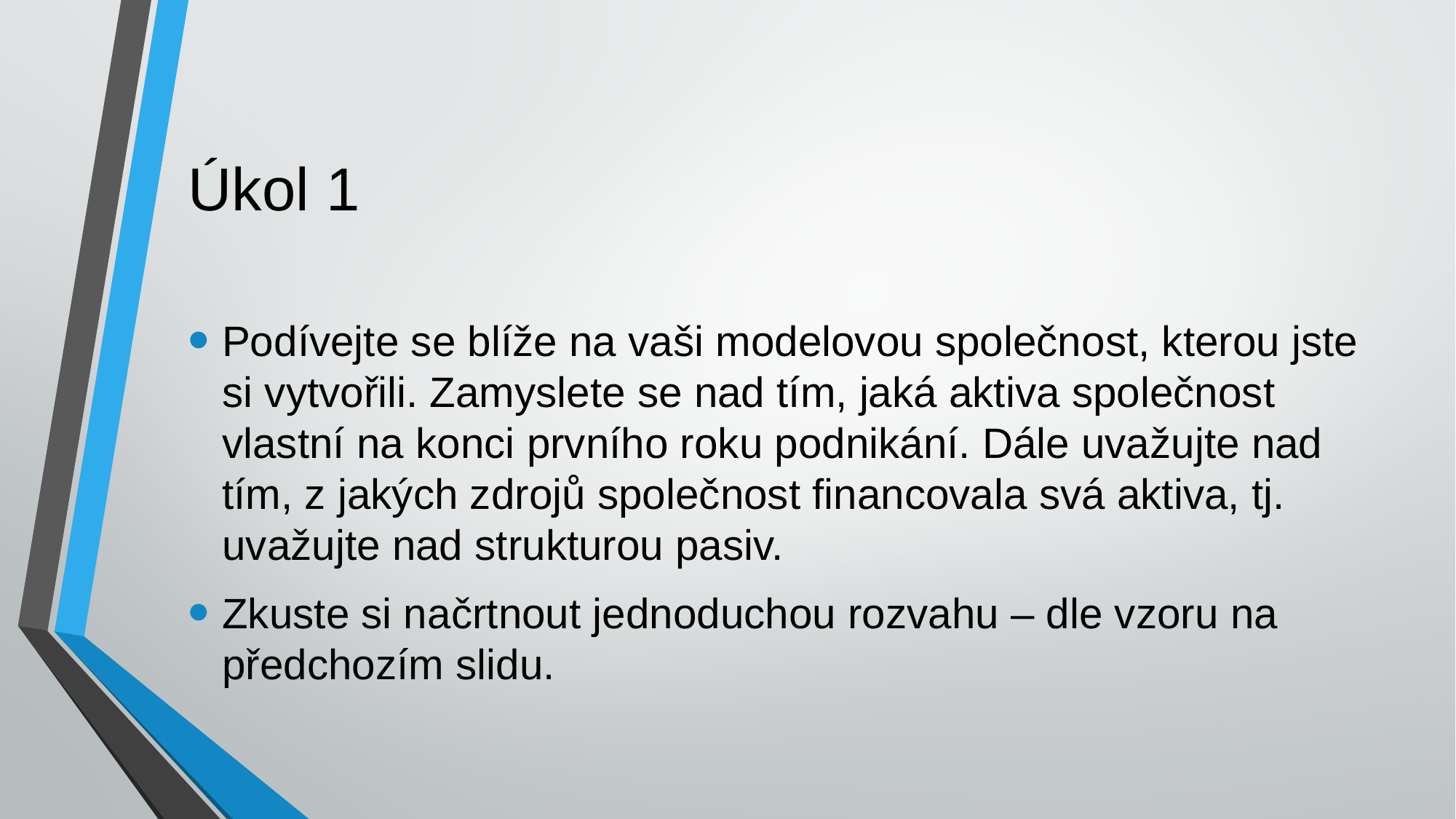

# Úkol 1
Podívejte se blíže na vaši modelovou společnost, kterou jste si vytvořili. Zamyslete se nad tím, jaká aktiva společnost vlastní na konci prvního roku podnikání. Dále uvažujte nad tím, z jakých zdrojů společnost financovala svá aktiva, tj. uvažujte nad strukturou pasiv.
Zkuste si načrtnout jednoduchou rozvahu – dle vzoru na předchozím slidu.